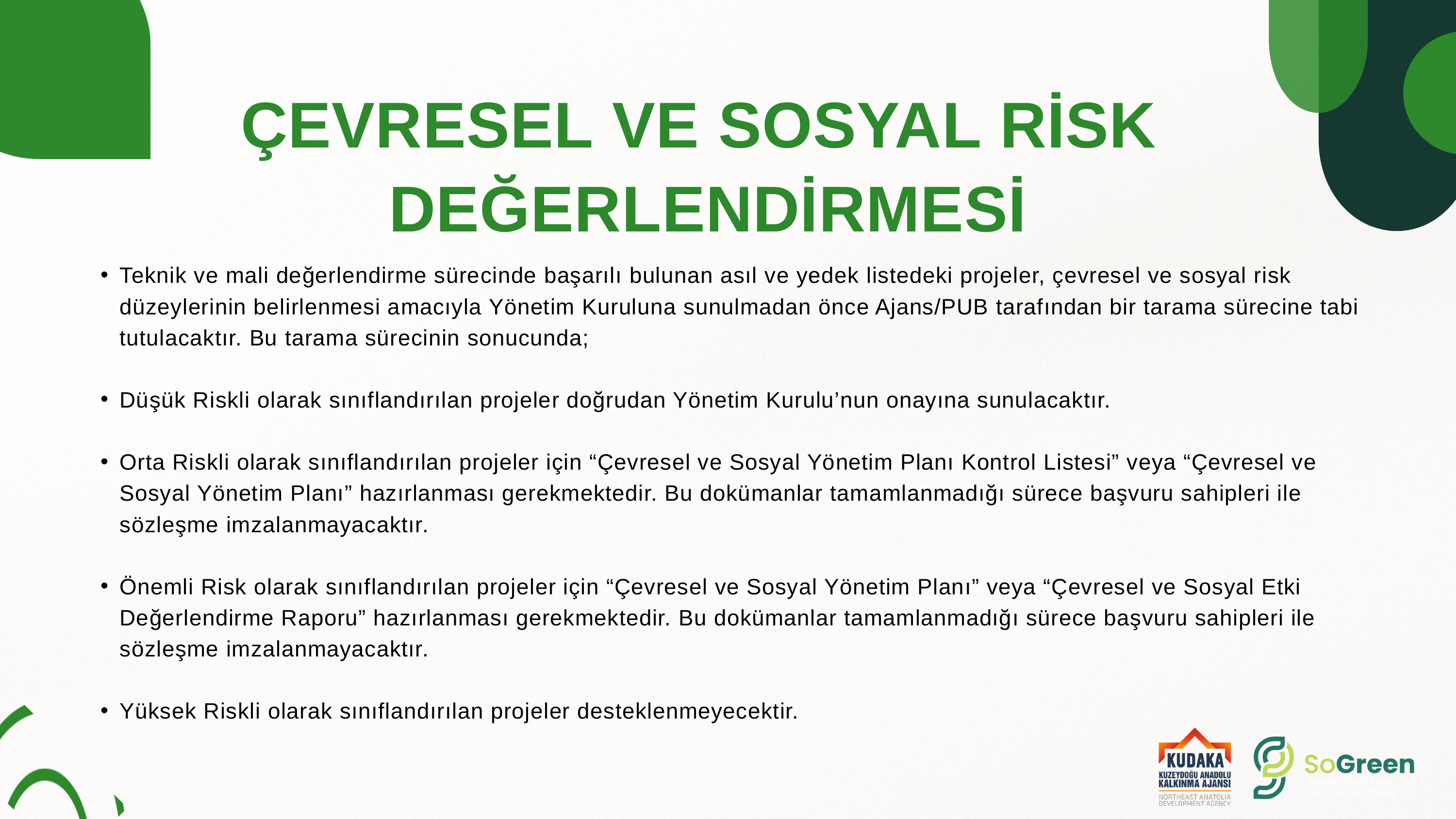

ÇEVRESEL VE SOSYAL RİSK
DEĞERLENDİRMESİ
Teknik ve mali değerlendirme sürecinde başarılı bulunan asıl ve yedek listedeki projeler, çevresel ve sosyal risk düzeylerinin belirlenmesi amacıyla Yönetim Kuruluna sunulmadan önce Ajans/PUB tarafından bir tarama sürecine tabi tutulacaktır. Bu tarama sürecinin sonucunda;​

Düşük Riskli olarak sınıflandırılan projeler doğrudan Yönetim Kurulu’nun onayına sunulacaktır.​

Orta Riskli olarak sınıflandırılan projeler için “Çevresel ve Sosyal Yönetim Planı Kontrol Listesi” veya “Çevresel ve Sosyal Yönetim Planı” hazırlanması gerekmektedir. Bu dokümanlar tamamlanmadığı sürece başvuru sahipleri ile sözleşme imzalanmayacaktır.​

Önemli Risk olarak sınıflandırılan projeler için “Çevresel ve Sosyal Yönetim Planı” veya “Çevresel ve Sosyal Etki Değerlendirme Raporu” hazırlanması gerekmektedir. Bu dokümanlar tamamlanmadığı sürece başvuru sahipleri ile sözleşme imzalanmayacaktır.​

Yüksek Riskli olarak sınıflandırılan projeler desteklenmeyecektir.​